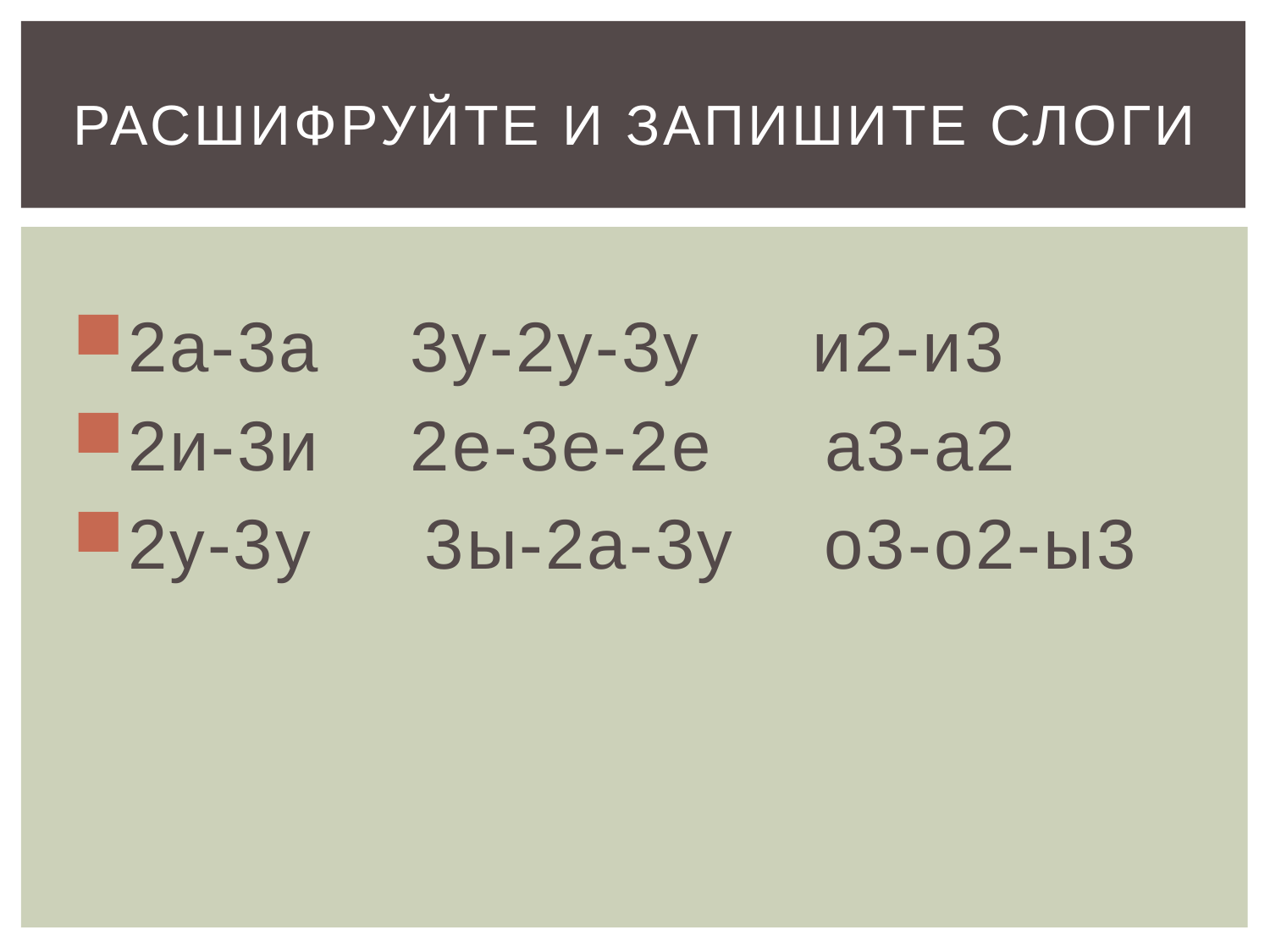

# Расшифруйте и запишите слоги

2а-3а    3у-2у-3у     и2-и3
2и-3и    2е-3е-2е     а3-а2
2у-3у     3ы-2а-3у    о3-о2-ы3